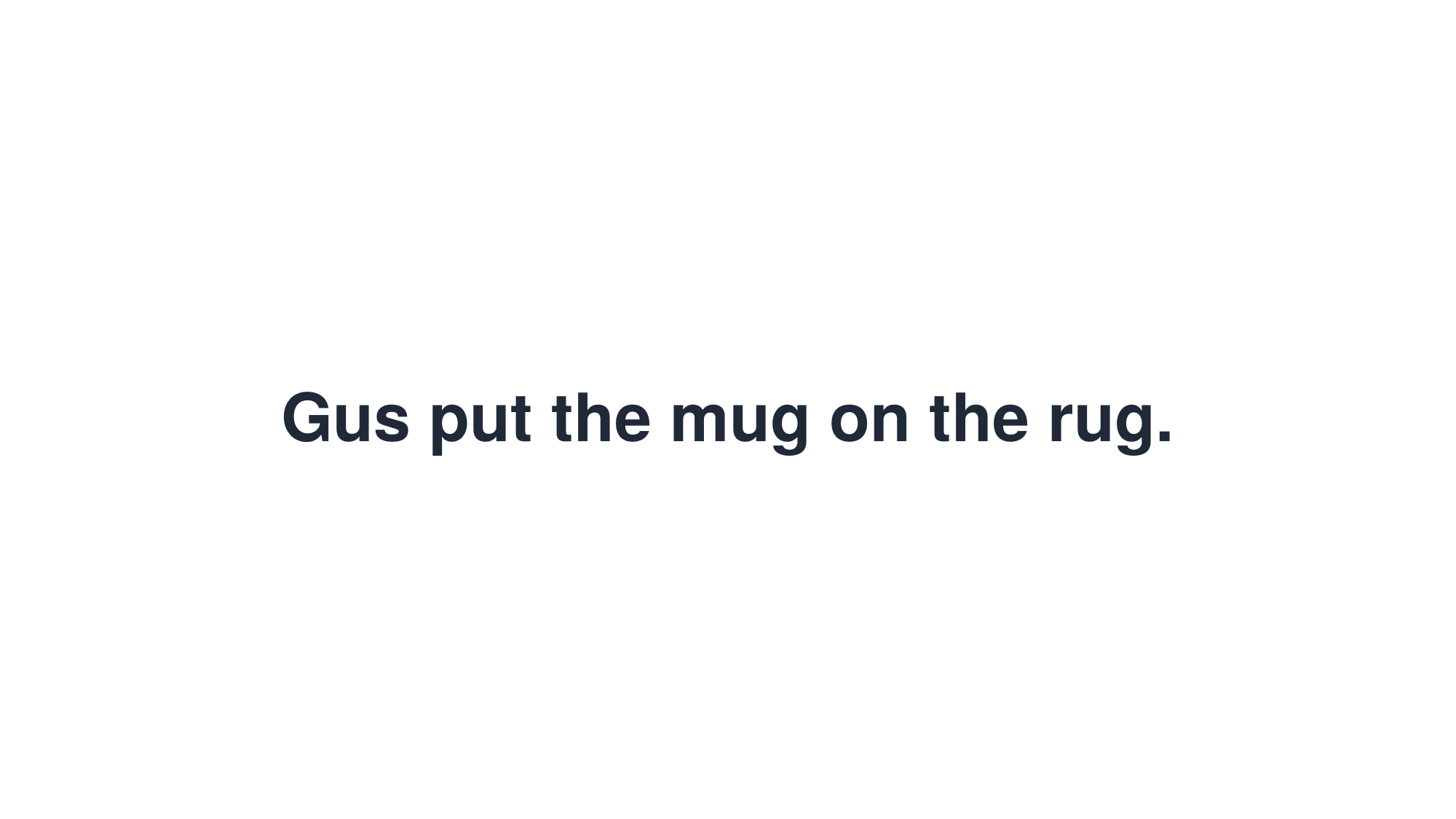

Gus put the mug on the rug.